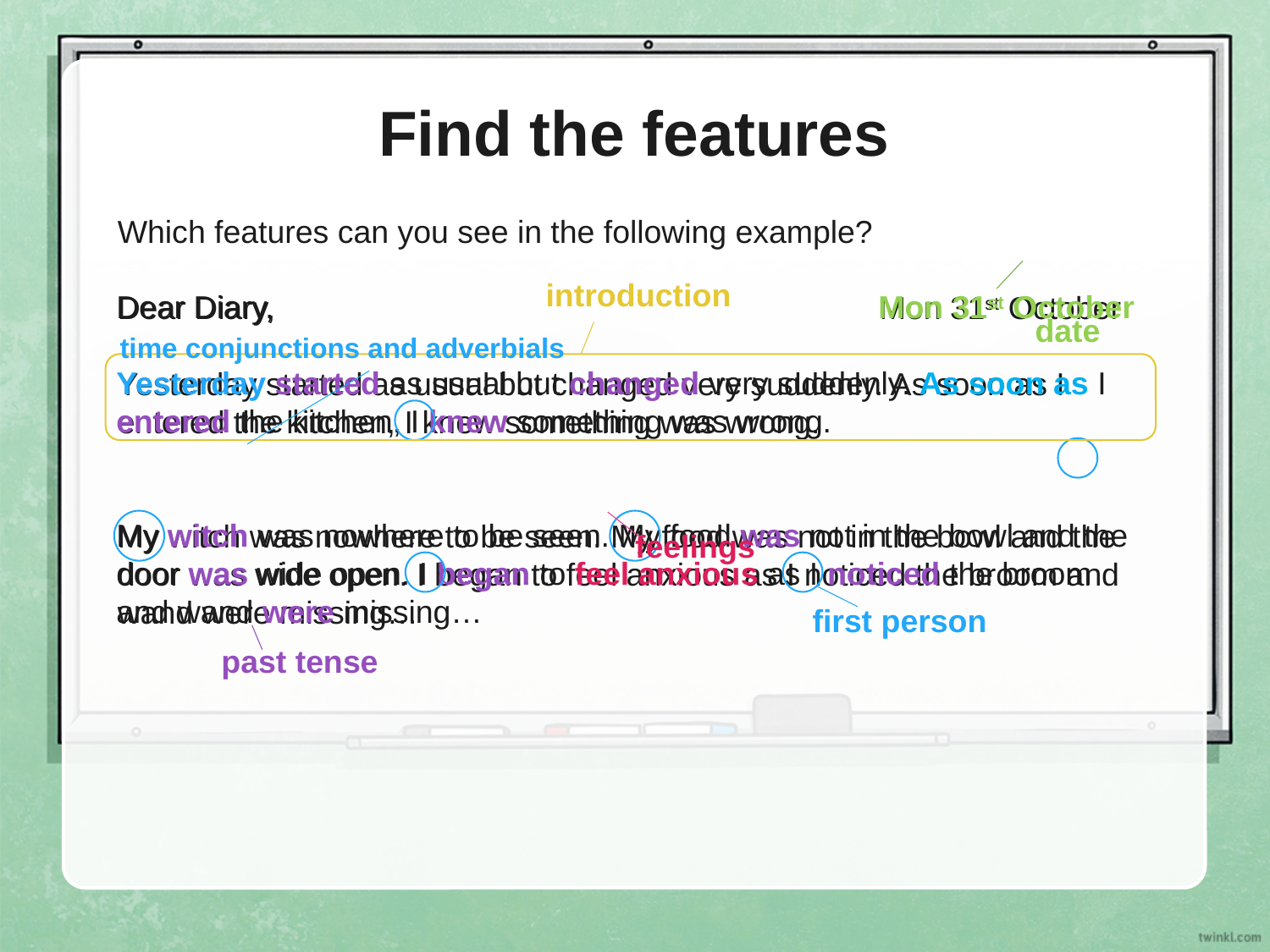

# Find the features

Dear Diary,					Mon 31st October

Yesterday started as usual but changed very suddenly. As soon as I entered the kitchen, I knew something was wrong.

My witch was nowhere to be seen. My food was not in the bowl and the door was wide open. I began to feel anxious as I noticed the broom and wand were missing…
Which features can you see in the following example?

Dear Diary,					Mon 31st October

Yesterday started as usual but changed very suddenly. As soon as I entered the kitchen, I knew something was wrong.

My witch was nowhere to be seen. My food was not in the bowl and the door was wide open. I began to feel anxious as I noticed the broom and wand were missing…

introduction
date
time conjunctions and adverbials

feelings

first person
past tense